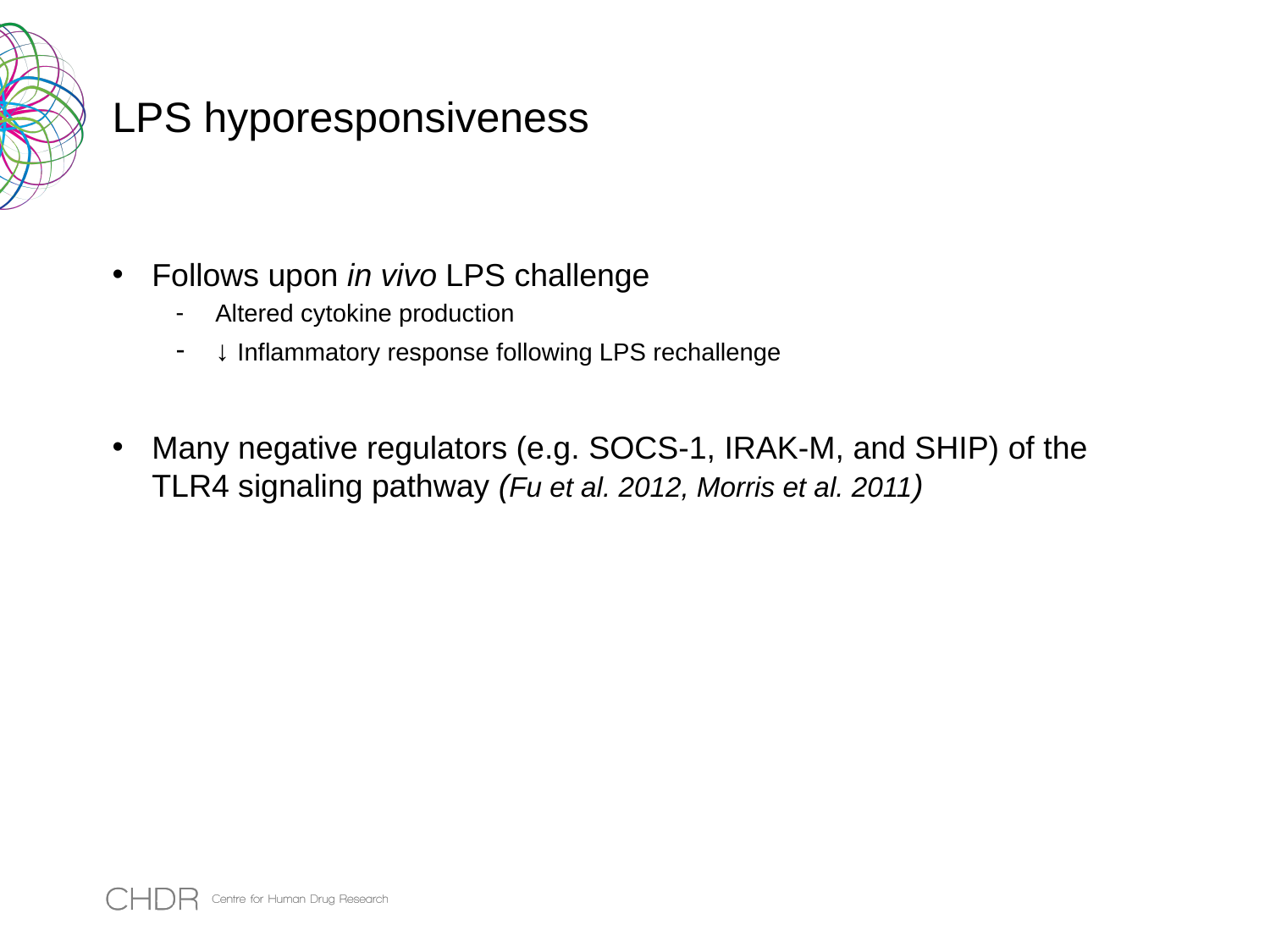

# LPS hyporesponsiveness
Follows upon in vivo LPS challenge
Altered cytokine production
↓ Inflammatory response following LPS rechallenge

Many negative regulators (e.g. SOCS-1, IRAK-M, and SHIP) of the TLR4 signaling pathway (Fu et al. 2012, Morris et al. 2011)